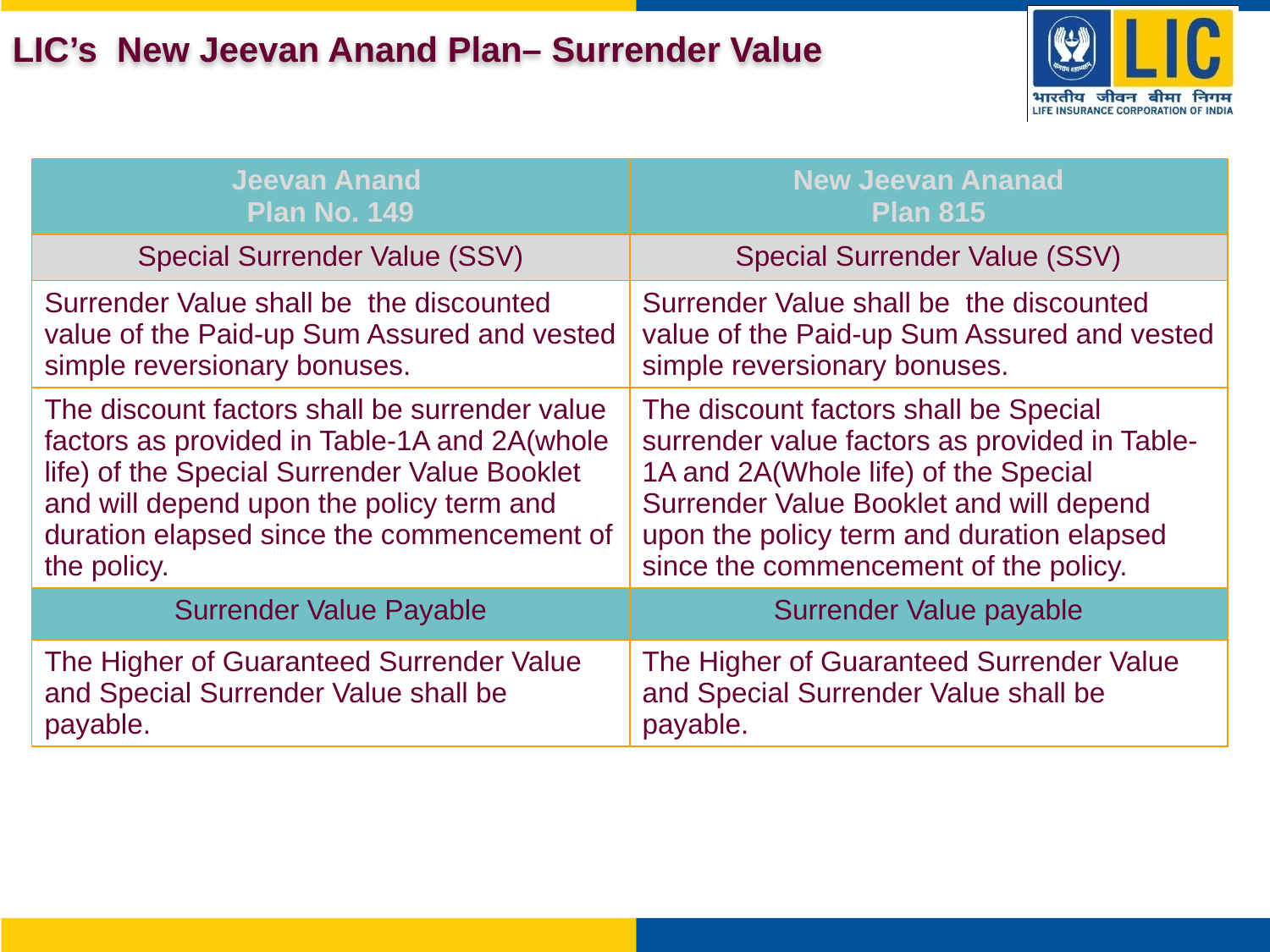

LIC’s  New Jeevan Anand Plan– Surrender Value
| Jeevan Anand Plan No. 149 | New Jeevan Ananad Plan 815 |
| --- | --- |
| Special Surrender Value (SSV) | Special Surrender Value (SSV) |
| Surrender Value shall be the discounted value of the Paid-up Sum Assured and vested simple reversionary bonuses. | Surrender Value shall be the discounted value of the Paid-up Sum Assured and vested simple reversionary bonuses. |
| The discount factors shall be surrender value factors as provided in Table-1A and 2A(whole life) of the Special Surrender Value Booklet and will depend upon the policy term and duration elapsed since the commencement of the policy. | The discount factors shall be Special surrender value factors as provided in Table-1A and 2A(Whole life) of the Special Surrender Value Booklet and will depend upon the policy term and duration elapsed since the commencement of the policy. |
| Surrender Value Payable | Surrender Value payable |
| The Higher of Guaranteed Surrender Value and Special Surrender Value shall be payable. | The Higher of Guaranteed Surrender Value and Special Surrender Value shall be payable. |